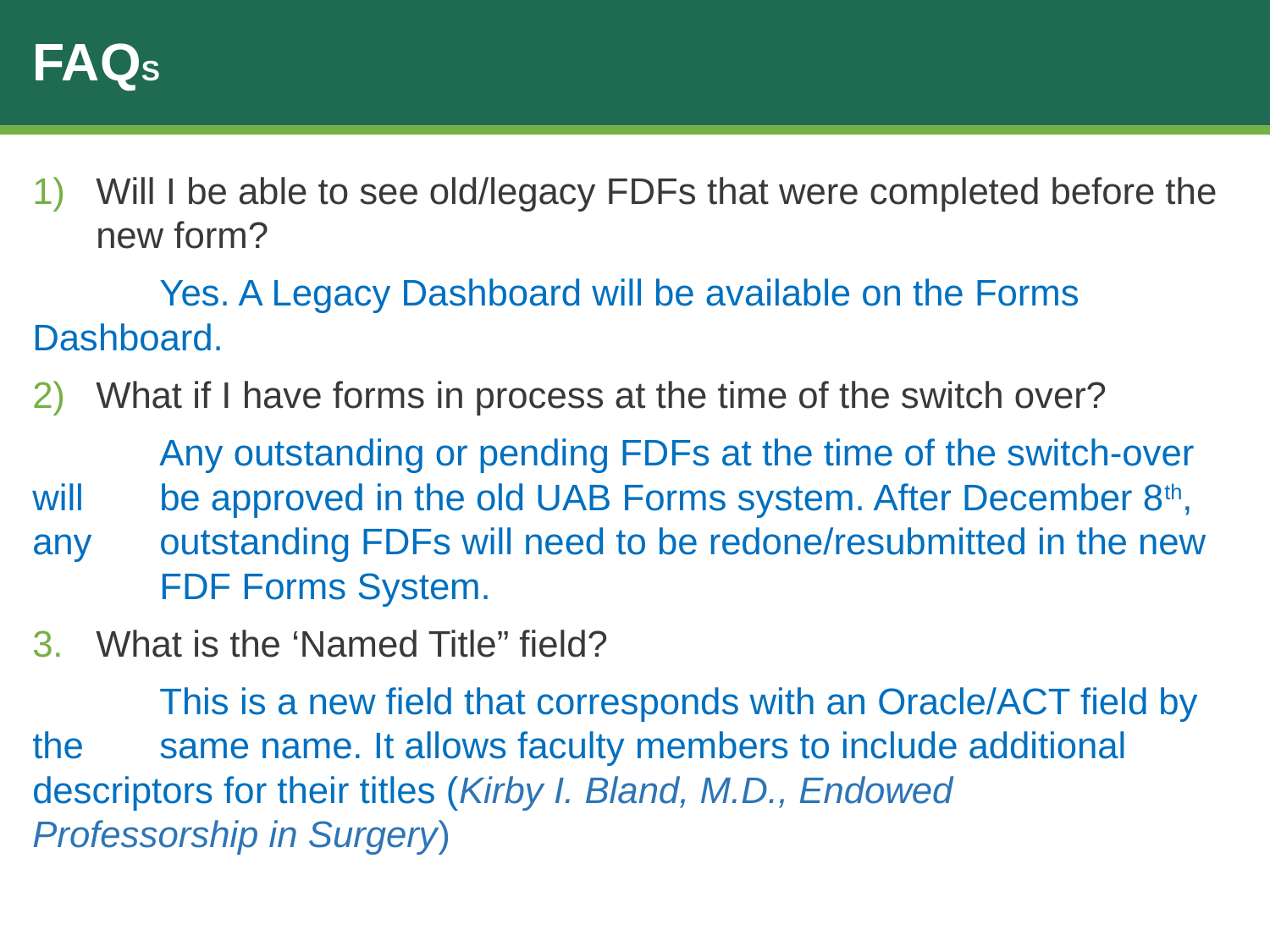

# FAQs
Will I be able to see old/legacy FDFs that were completed before the new form?
	Yes. A Legacy Dashboard will be available on the Forms 	Dashboard.
What if I have forms in process at the time of the switch over?
	Any outstanding or pending FDFs at the time of the switch-over will 	be approved in the old UAB Forms system. After December 8th, any 	outstanding FDFs will need to be redone/resubmitted in the new 	FDF Forms System.
What is the ‘Named Title” field?
	This is a new field that corresponds with an Oracle/ACT field by the 	same name. It allows faculty members to include additional 	descriptors for their titles (Kirby I. Bland, M.D., Endowed 	Professorship in Surgery)